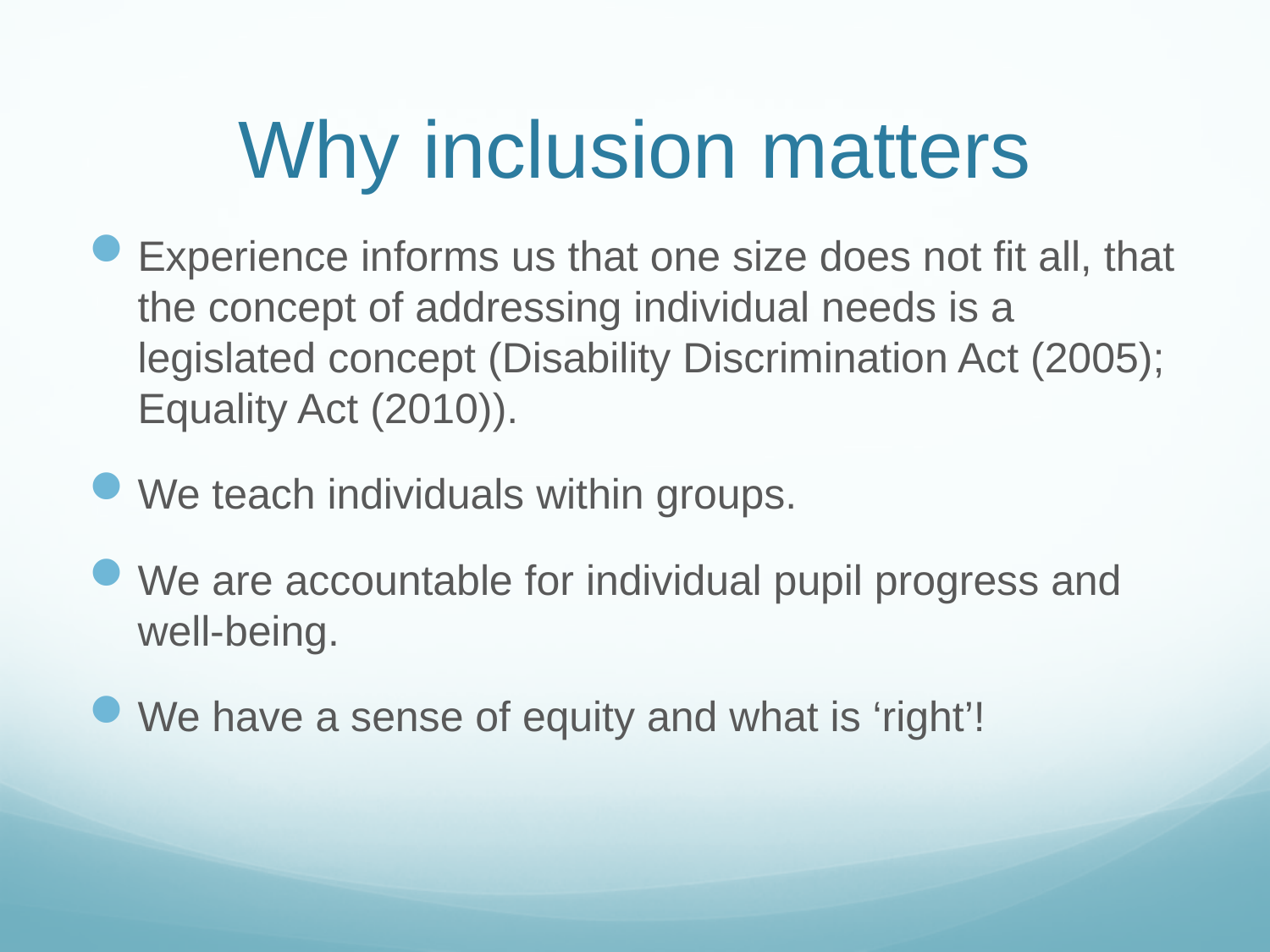

# Why inclusion matters
Experience informs us that one size does not fit all, that the concept of addressing individual needs is a legislated concept (Disability Discrimination Act (2005); Equality Act (2010)).
We teach individuals within groups.
We are accountable for individual pupil progress and well-being.
We have a sense of equity and what is ‘right’!